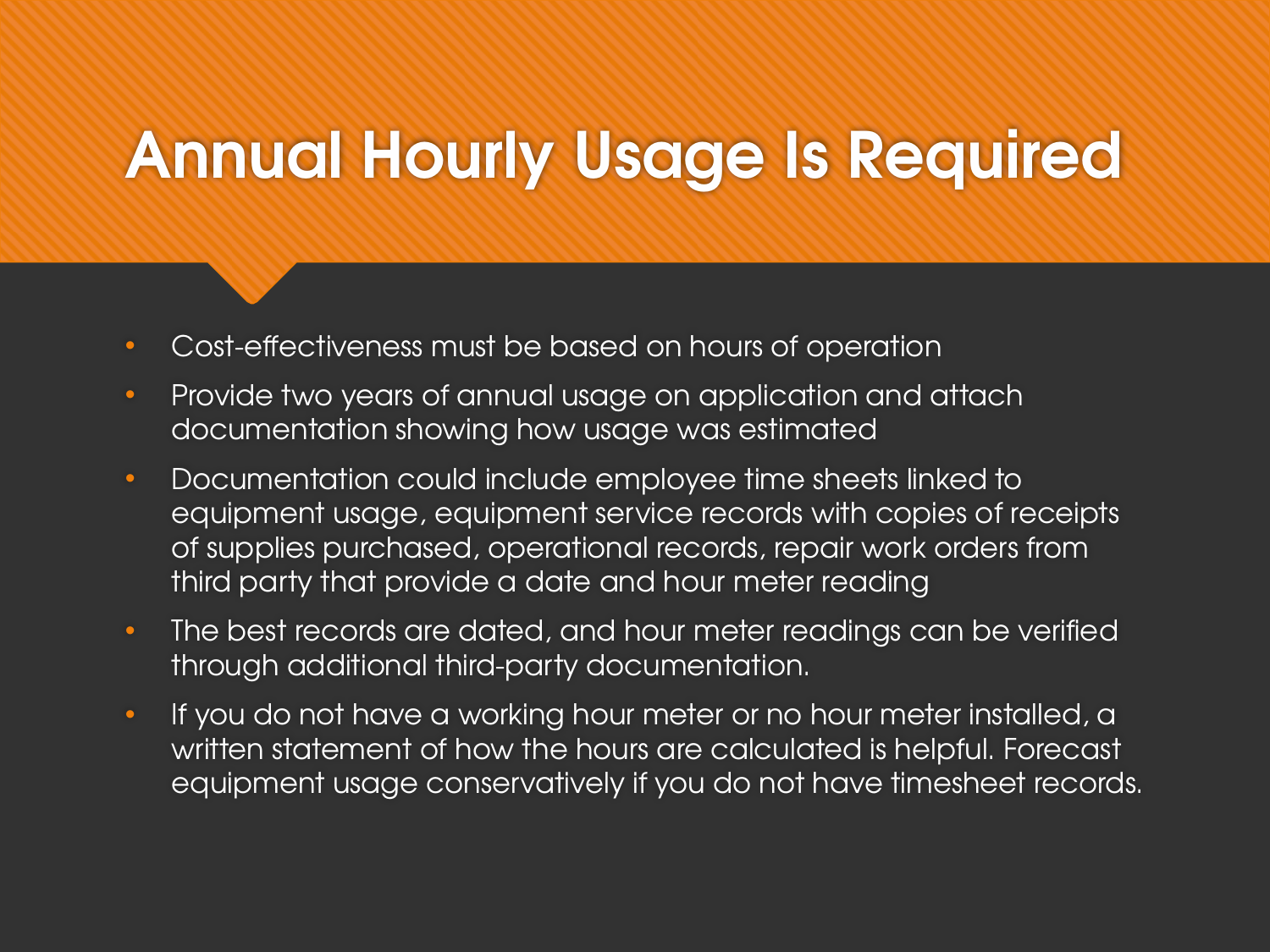

# Annual Hourly Usage Is Required
Cost-effectiveness must be based on hours of operation
Provide two years of annual usage on application and attach documentation showing how usage was estimated
Documentation could include employee time sheets linked to equipment usage, equipment service records with copies of receipts of supplies purchased, operational records, repair work orders from third party that provide a date and hour meter reading
The best records are dated, and hour meter readings can be verified through additional third-party documentation.
If you do not have a working hour meter or no hour meter installed, a written statement of how the hours are calculated is helpful. Forecast equipment usage conservatively if you do not have timesheet records.